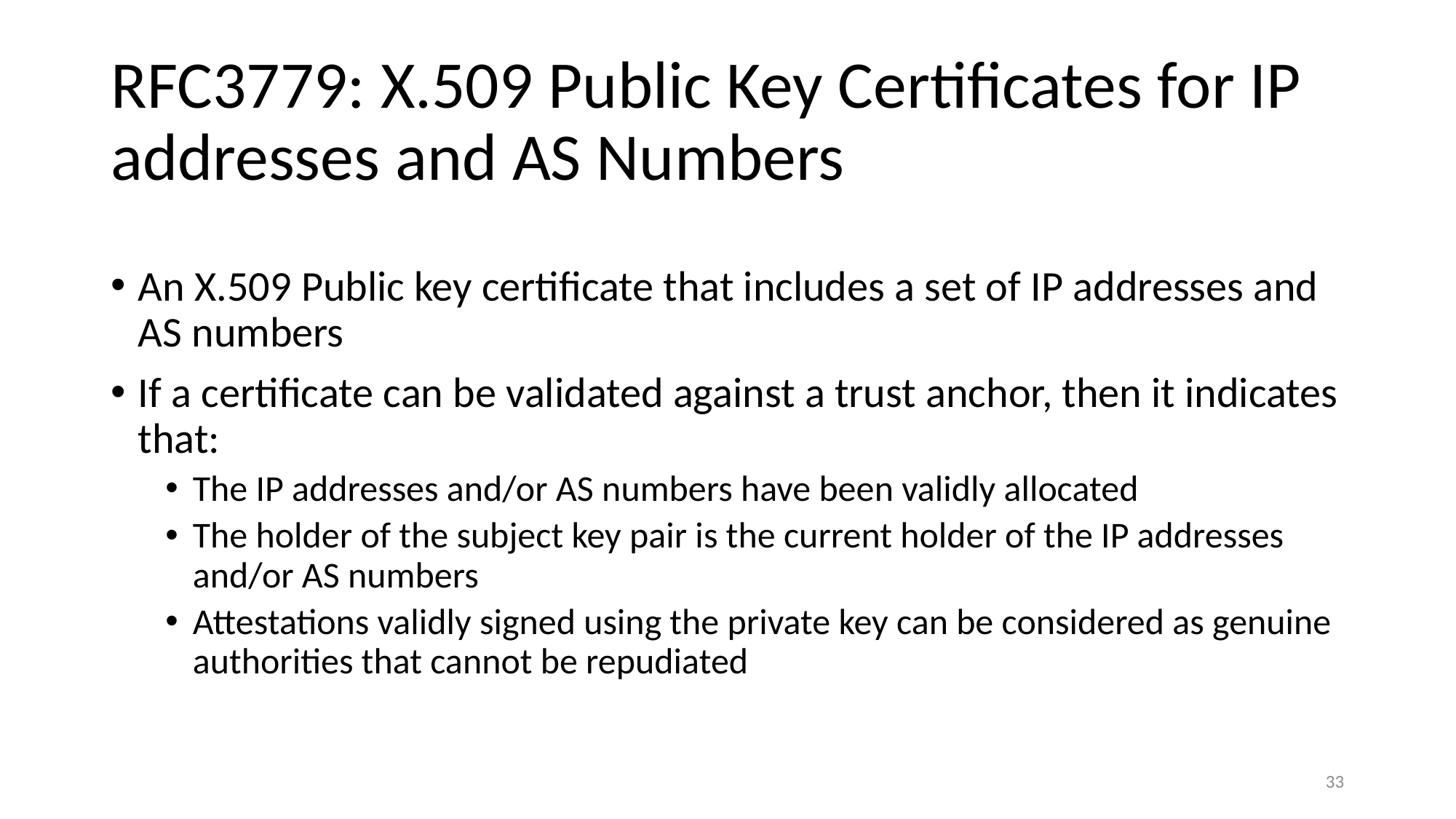

# RFC3779: X.509 Public Key Certificates for IP addresses and AS Numbers
An X.509 Public key certificate that includes a set of IP addresses and AS numbers
If a certificate can be validated against a trust anchor, then it indicates that:
The IP addresses and/or AS numbers have been validly allocated
The holder of the subject key pair is the current holder of the IP addresses and/or AS numbers
Attestations validly signed using the private key can be considered as genuine authorities that cannot be repudiated

33